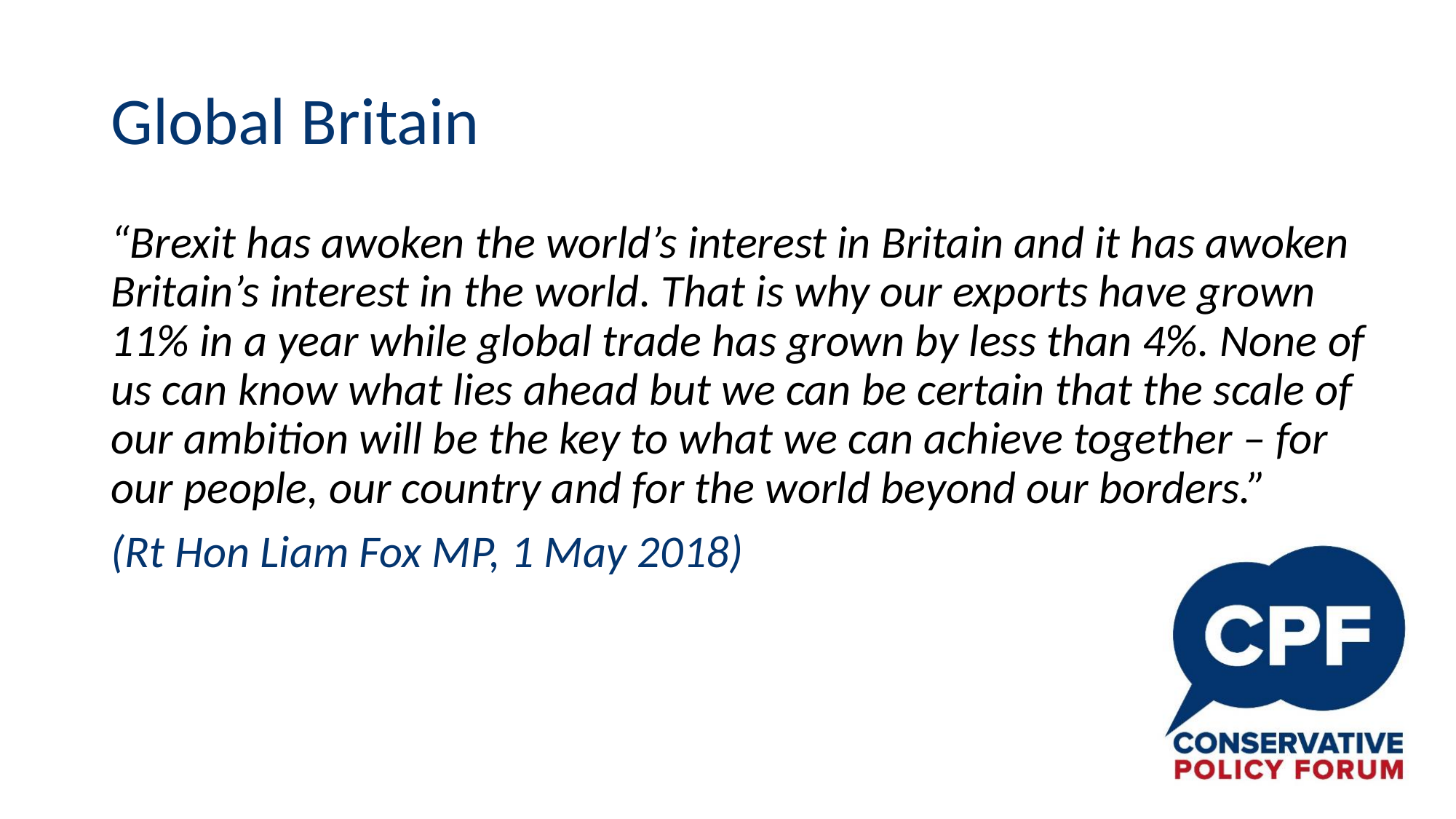

# Global Britain
“Brexit has awoken the world’s interest in Britain and it has awoken Britain’s interest in the world. That is why our exports have grown 11% in a year while global trade has grown by less than 4%. None of us can know what lies ahead but we can be certain that the scale of our ambition will be the key to what we can achieve together – for our people, our country and for the world beyond our borders.”
(Rt Hon Liam Fox MP, 1 May 2018)